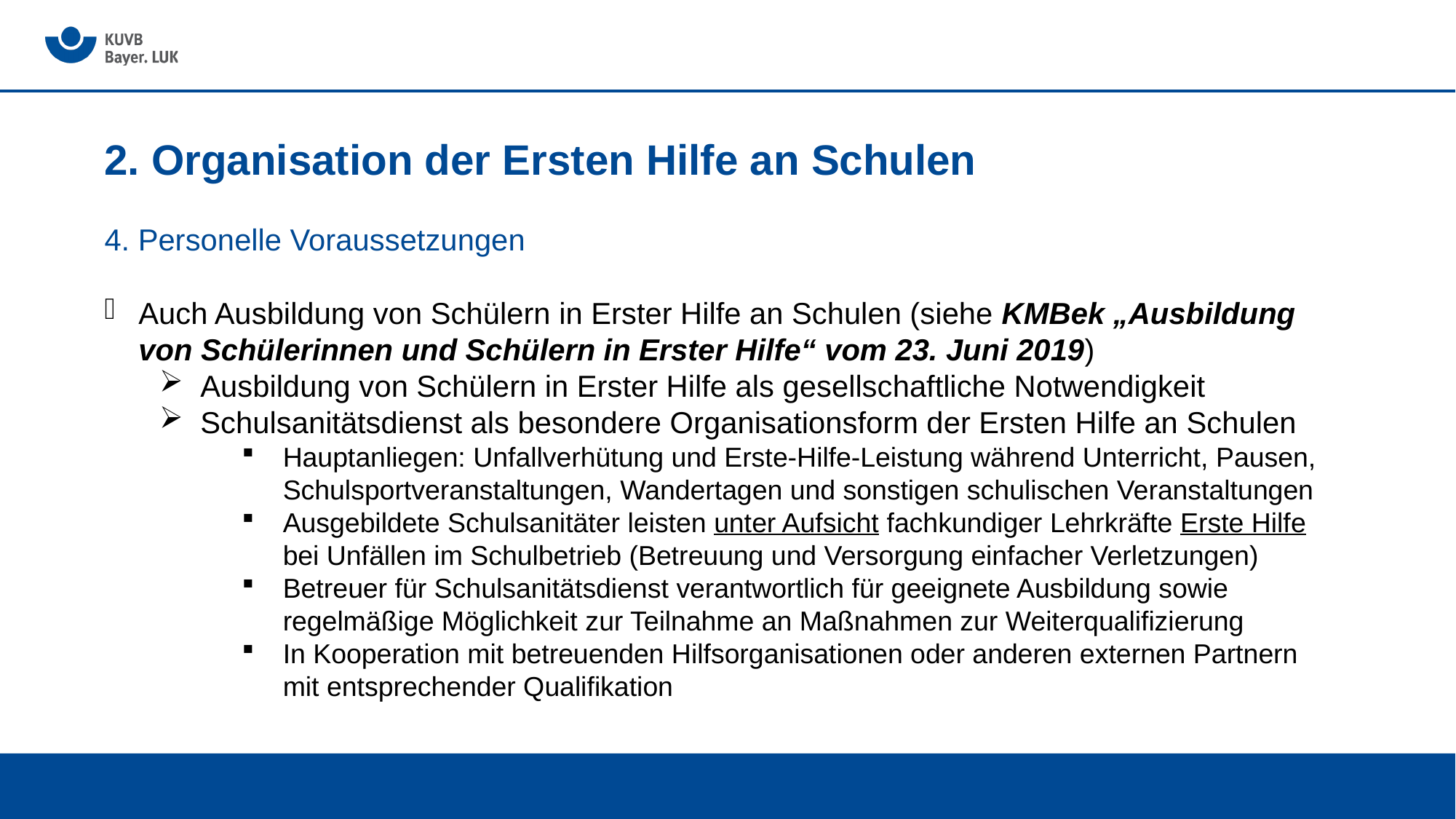

# 2. Organisation der Ersten Hilfe an Schulen
4. Personelle Voraussetzungen

Auch Ausbildung von Schülern in Erster Hilfe an Schulen (siehe KMBek „Ausbildung von Schülerinnen und Schülern in Erster Hilfe“ vom 23. Juni 2019)
Ausbildung von Schülern in Erster Hilfe als gesellschaftliche Notwendigkeit
Schulsanitätsdienst als besondere Organisationsform der Ersten Hilfe an Schulen
Hauptanliegen: Unfallverhütung und Erste-Hilfe-Leistung während Unterricht, Pausen, Schulsportveranstaltungen, Wandertagen und sonstigen schulischen Veranstaltungen
Ausgebildete Schulsanitäter leisten unter Aufsicht fachkundiger Lehrkräfte Erste Hilfe bei Unfällen im Schulbetrieb (Betreuung und Versorgung einfacher Verletzungen)
Betreuer für Schulsanitätsdienst verantwortlich für geeignete Ausbildung sowie regelmäßige Möglichkeit zur Teilnahme an Maßnahmen zur Weiterqualifizierung
In Kooperation mit betreuenden Hilfsorganisationen oder anderen externen Partnern mit entsprechender Qualifikation